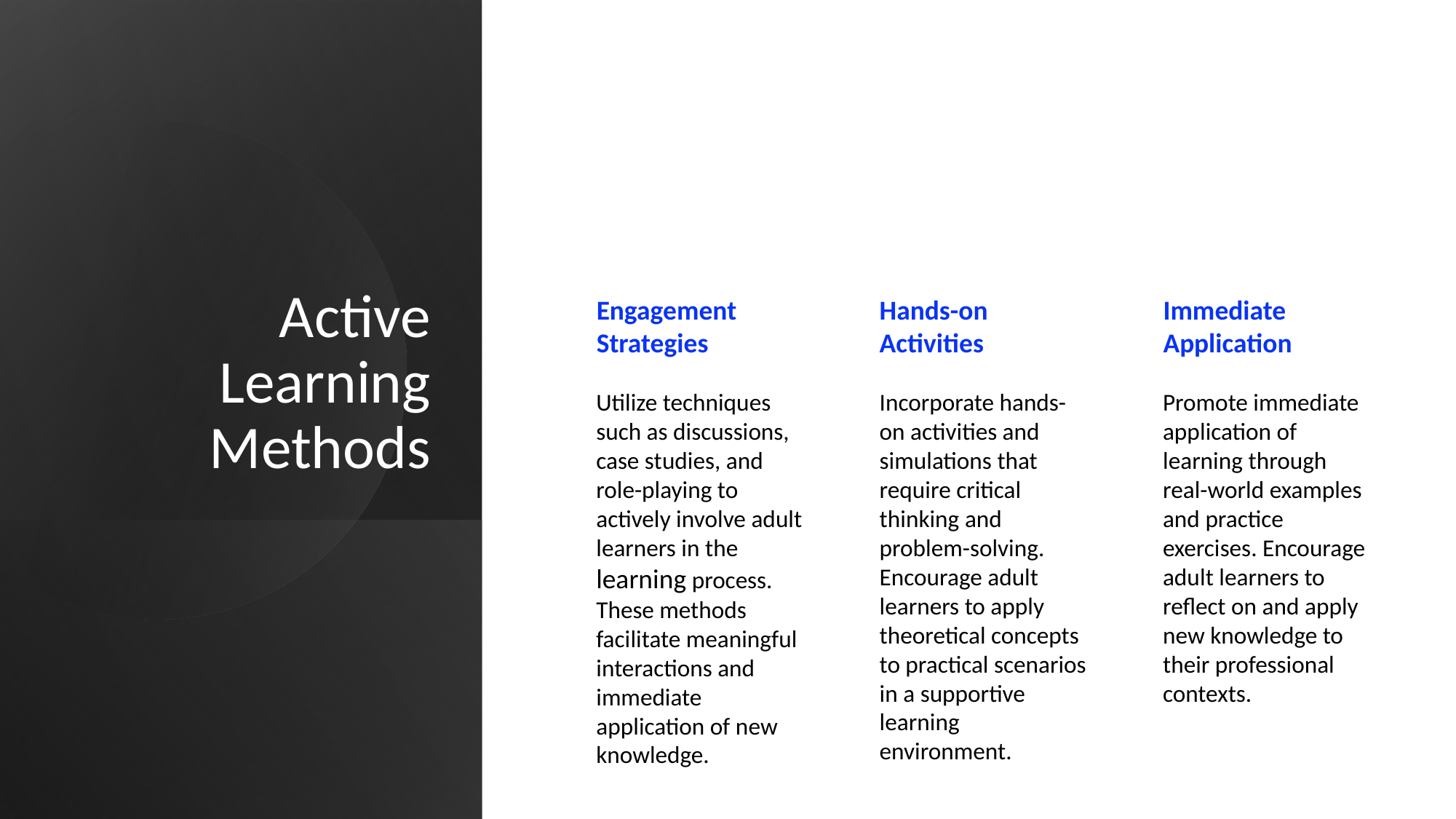

# Active Learning Methods
Engagement Strategies
Hands-on Activities
Immediate Application
Utilize techniques such as discussions, case studies, and role-playing to actively involve adult learners in the learning process. These methods facilitate meaningful interactions and immediate application of new knowledge.
Incorporate hands-on activities and simulations that require critical thinking and problem-solving. Encourage adult learners to apply theoretical concepts to practical scenarios in a supportive learning environment.
Promote immediate application of learning through real-world examples and practice exercises. Encourage adult learners to reflect on and apply new knowledge to their professional contexts.